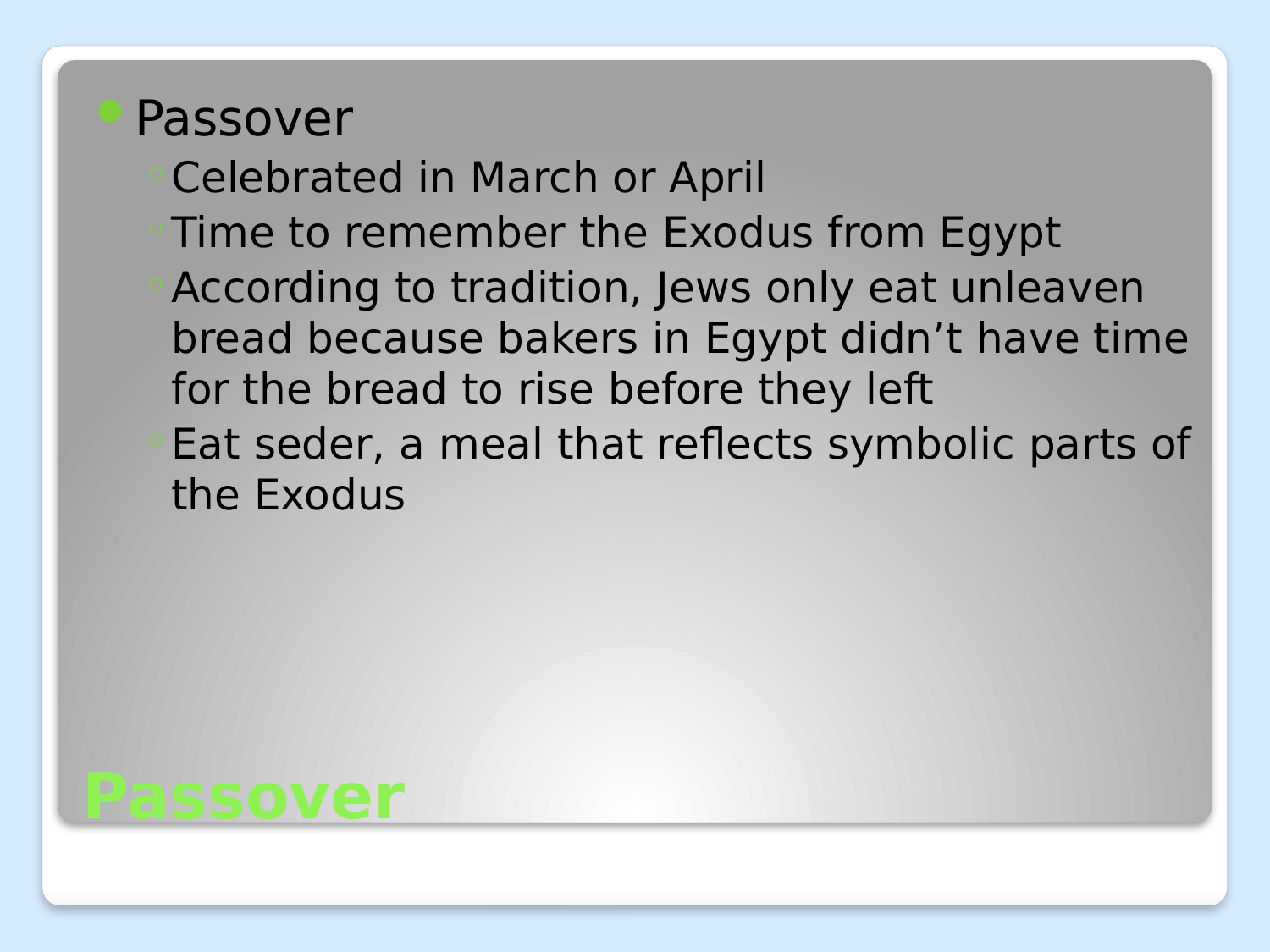

Passover
Celebrated in March or April
Time to remember the Exodus from Egypt
According to tradition, Jews only eat unleaven bread because bakers in Egypt didn’t have time for the bread to rise before they left
Eat seder, a meal that reflects symbolic parts of the Exodus
# Passover